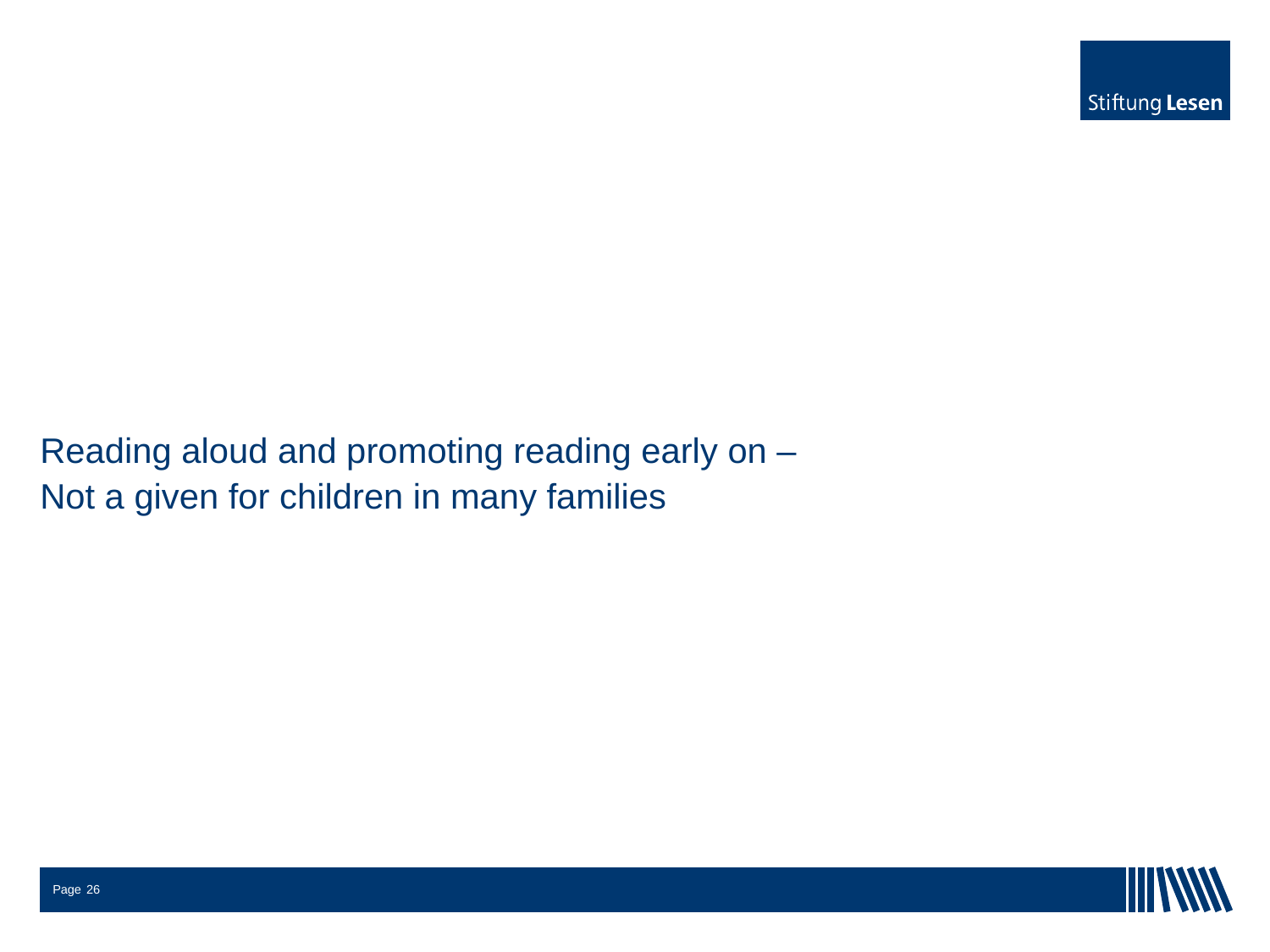

# Reading aloud and promoting reading early on – Not a given for children in many families
26